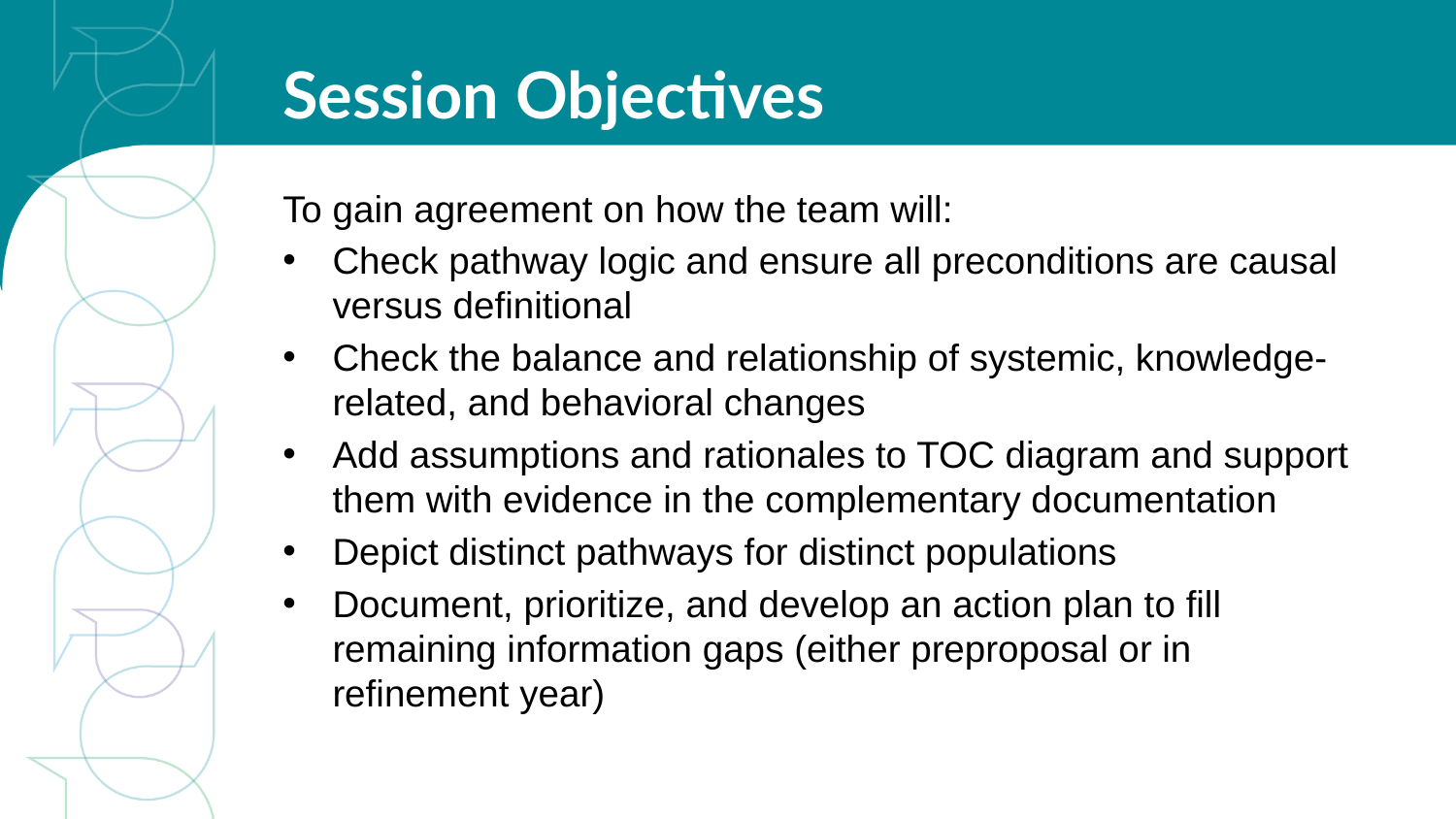

# Session Objectives
To gain agreement on how the team will:
Check pathway logic and ensure all preconditions are causal versus definitional
Check the balance and relationship of systemic, knowledge-related, and behavioral changes
Add assumptions and rationales to TOC diagram and support them with evidence in the complementary documentation
Depict distinct pathways for distinct populations
Document, prioritize, and develop an action plan to fill remaining information gaps (either preproposal or in refinement year)